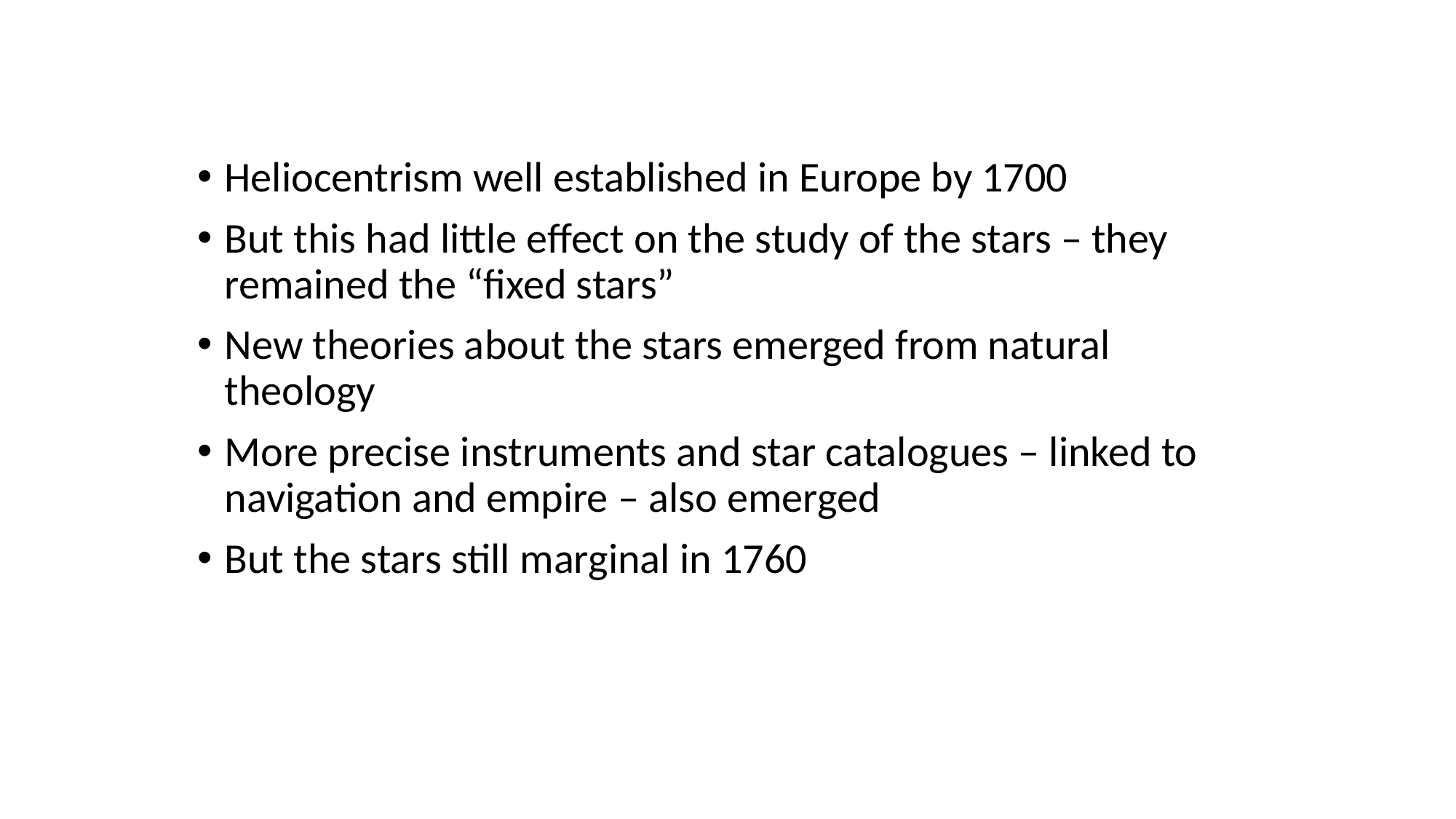

Heliocentrism well established in Europe by 1700
But this had little effect on the study of the stars – they remained the “fixed stars”
New theories about the stars emerged from natural theology
More precise instruments and star catalogues – linked to navigation and empire – also emerged
But the stars still marginal in 1760